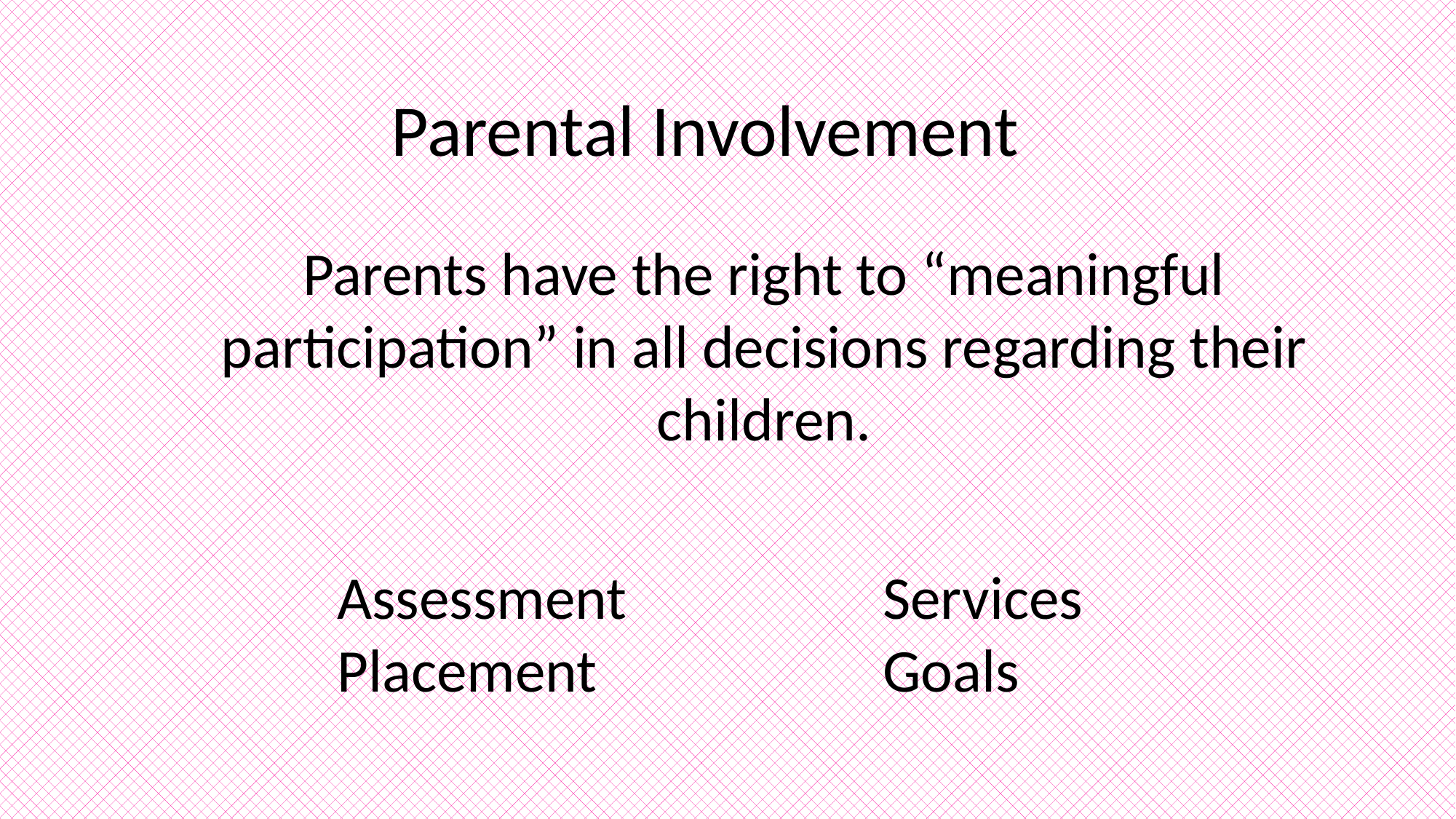

Parental Involvement
Parents have the right to “meaningful participation” in all decisions regarding their children.
Assessment			Services
Placement			Goals